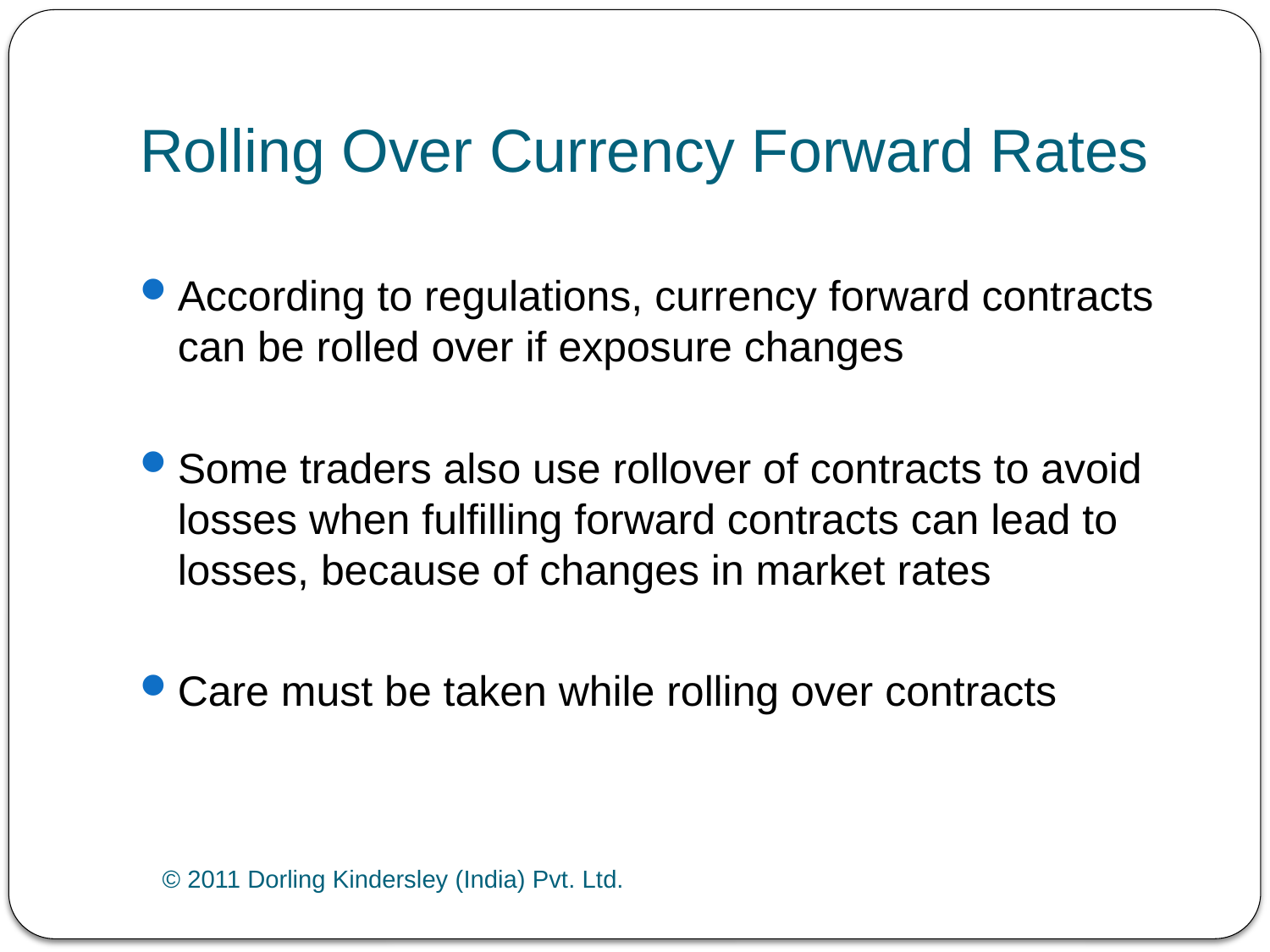

# Rolling Over Currency Forward Rates

According to regulations, currency forward contracts can be rolled over if exposure changes

Some traders also use rollover of contracts to avoid losses when fulfilling forward contracts can lead to losses, because of changes in market rates

Care must be taken while rolling over contracts
© 2011 Dorling Kindersley (India) Pvt. Ltd.